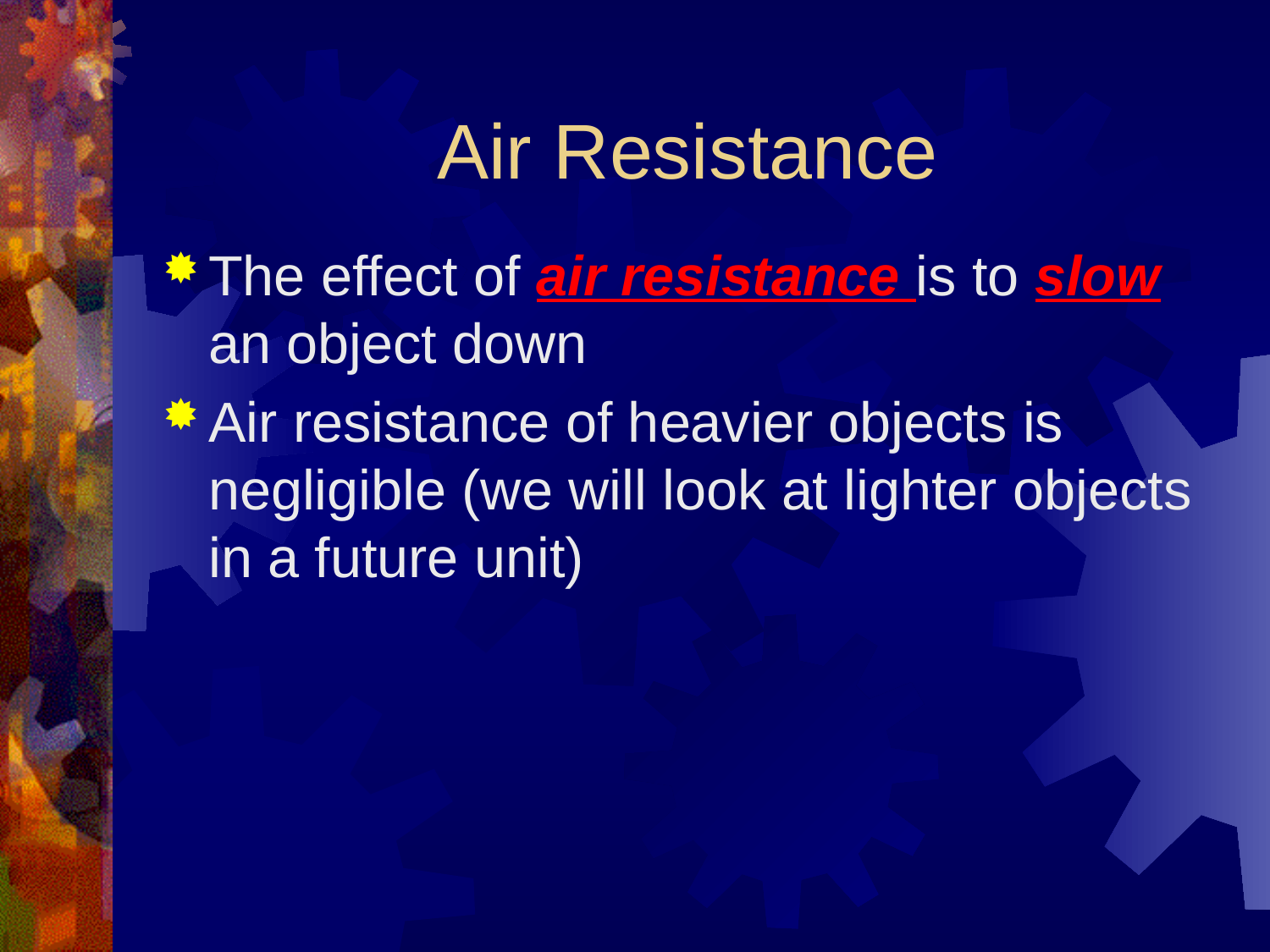

# Air Resistance
The effect of air resistance is to slow an object down
Air resistance of heavier objects is negligible (we will look at lighter objects in a future unit)